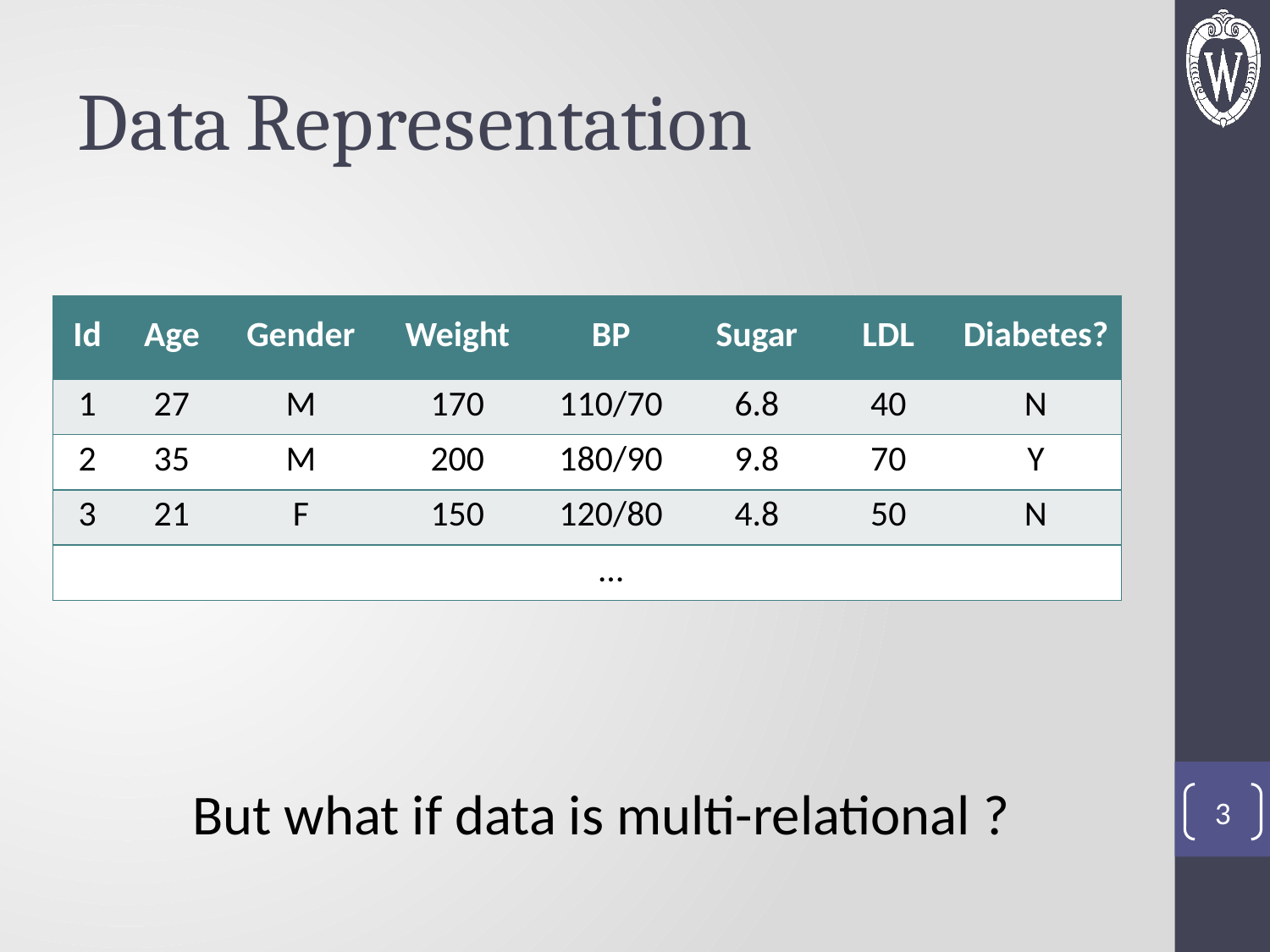

# Data Representation
| Id | Age | Gender | Weight | BP | Sugar | LDL | Diabetes? |
| --- | --- | --- | --- | --- | --- | --- | --- |
| 1 | 27 | M | 170 | 110/70 | 6.8 | 40 | N |
| 2 | 35 | M | 200 | 180/90 | 9.8 | 70 | Y |
| 3 | 21 | F | 150 | 120/80 | 4.8 | 50 | N |
|  |  |  |  | … |  |  |  |
But what if data is multi-relational ?
3